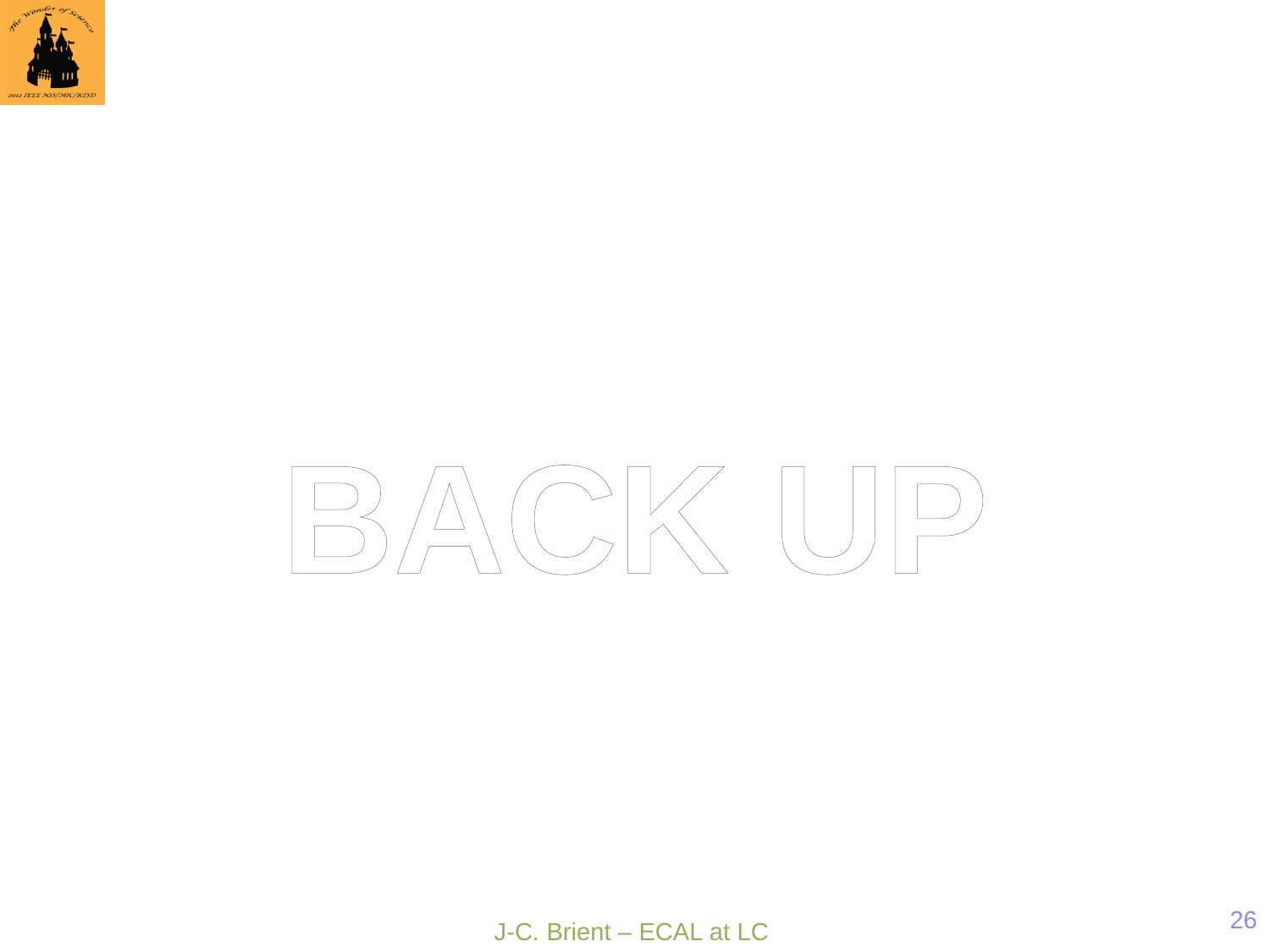

BACK UP
26
J-C. Brient – ECAL at LC